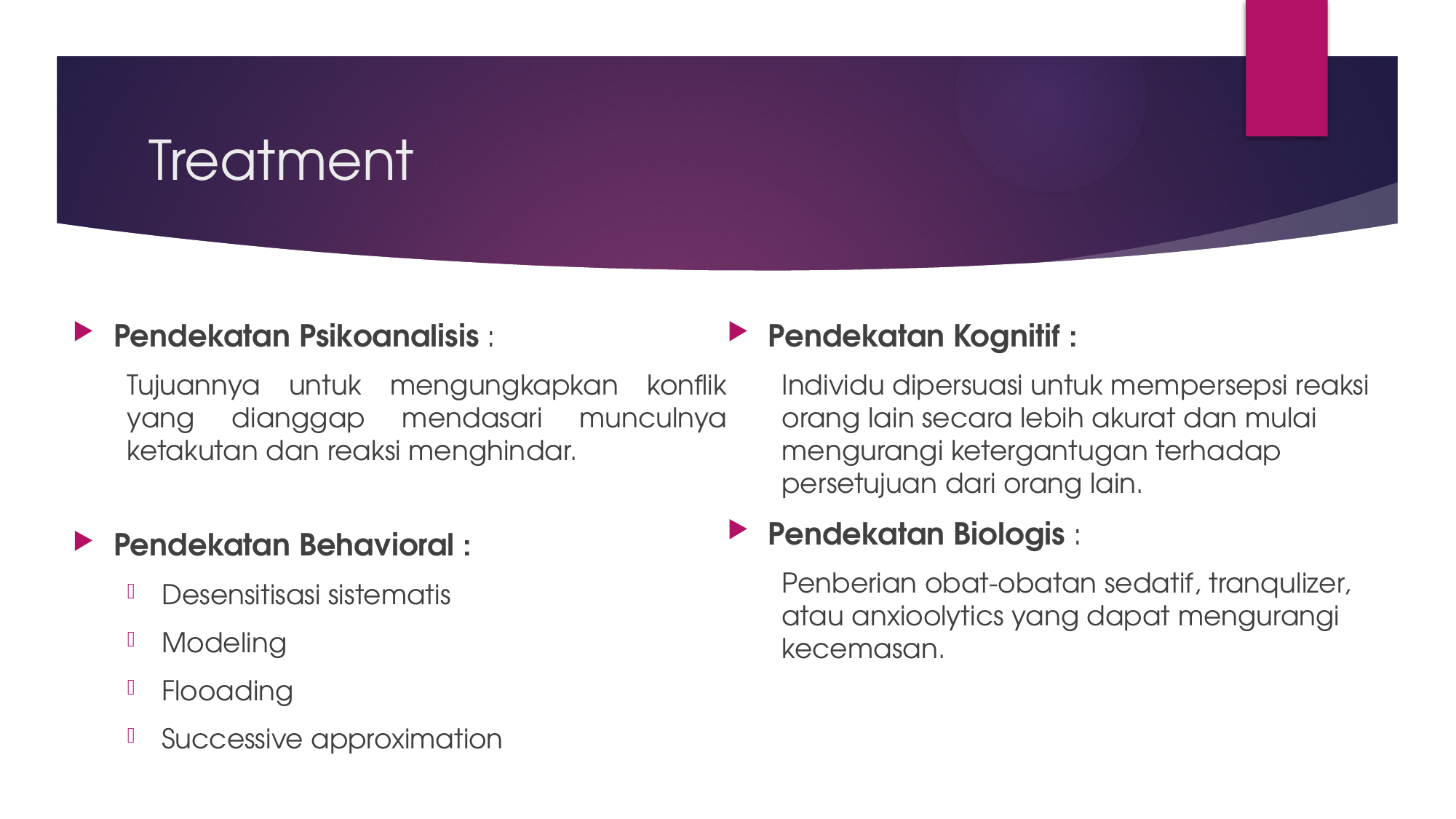

# Treatment
Pendekatan Psikoanalisis :
Tujuannya untuk mengungkapkan konflik yang dianggap mendasari munculnya ketakutan dan reaksi menghindar.

Pendekatan Behavioral :
Desensitisasi sistematis
Modeling
Flooading
Successive approximation
Pendekatan Kognitif :
Individu dipersuasi untuk mempersepsi reaksi orang lain secara lebih akurat dan mulai mengurangi ketergantugan terhadap persetujuan dari orang lain.
Pendekatan Biologis :
Penberian obat-obatan sedatif, tranqulizer, atau anxioolytics yang dapat mengurangi kecemasan.